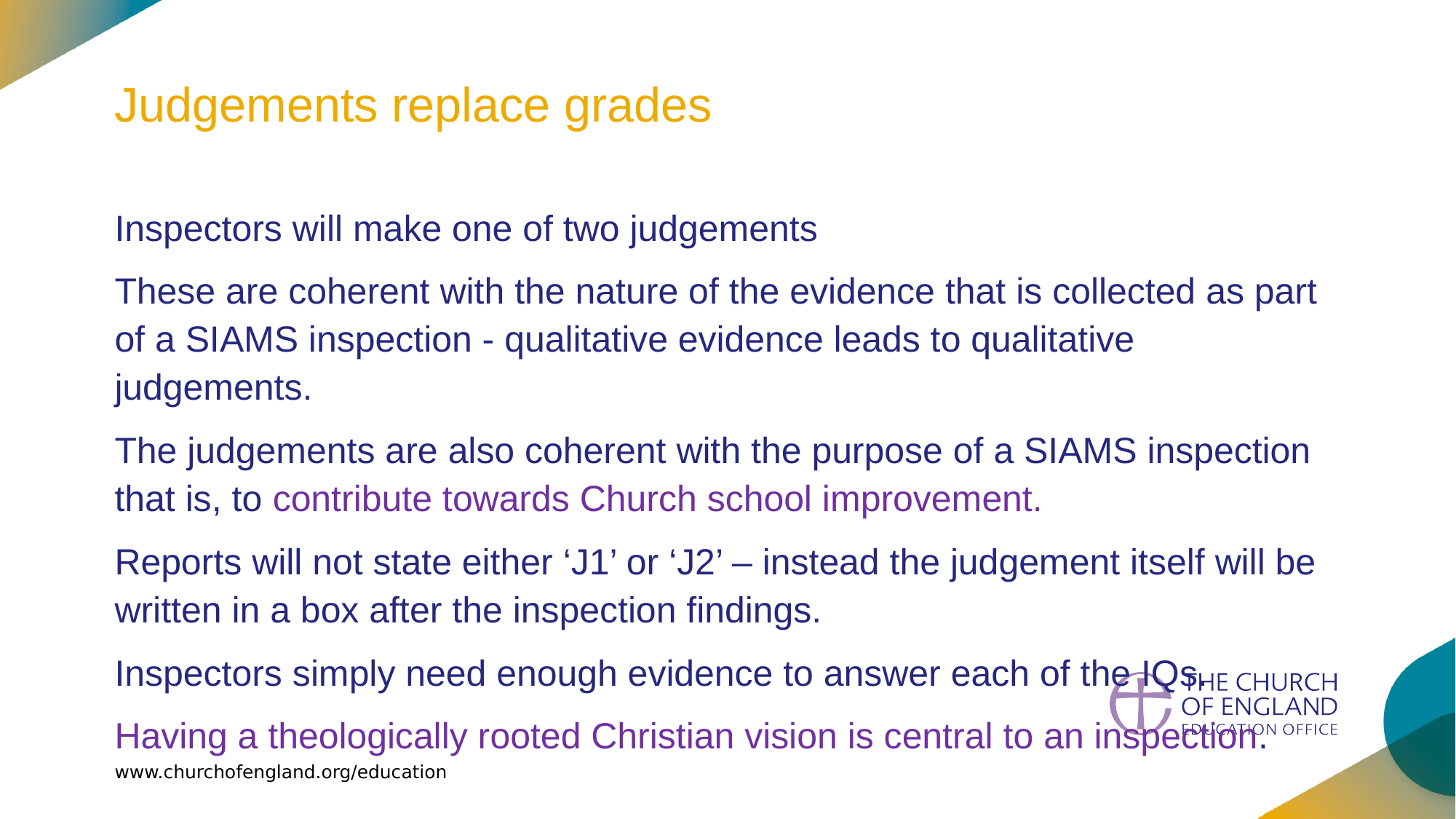

Judgements replace grades
Inspectors will make one of two judgements
These are coherent with the nature of the evidence that is collected as part of a SIAMS inspection - qualitative evidence leads to qualitative judgements.
The judgements are also coherent with the purpose of a SIAMS inspection that is, to contribute towards Church school improvement.
Reports will not state either ‘J1’ or ‘J2’ – instead the judgement itself will be written in a box after the inspection findings.
Inspectors simply need enough evidence to answer each of the IQs.
Having a theologically rooted Christian vision is central to an inspection.